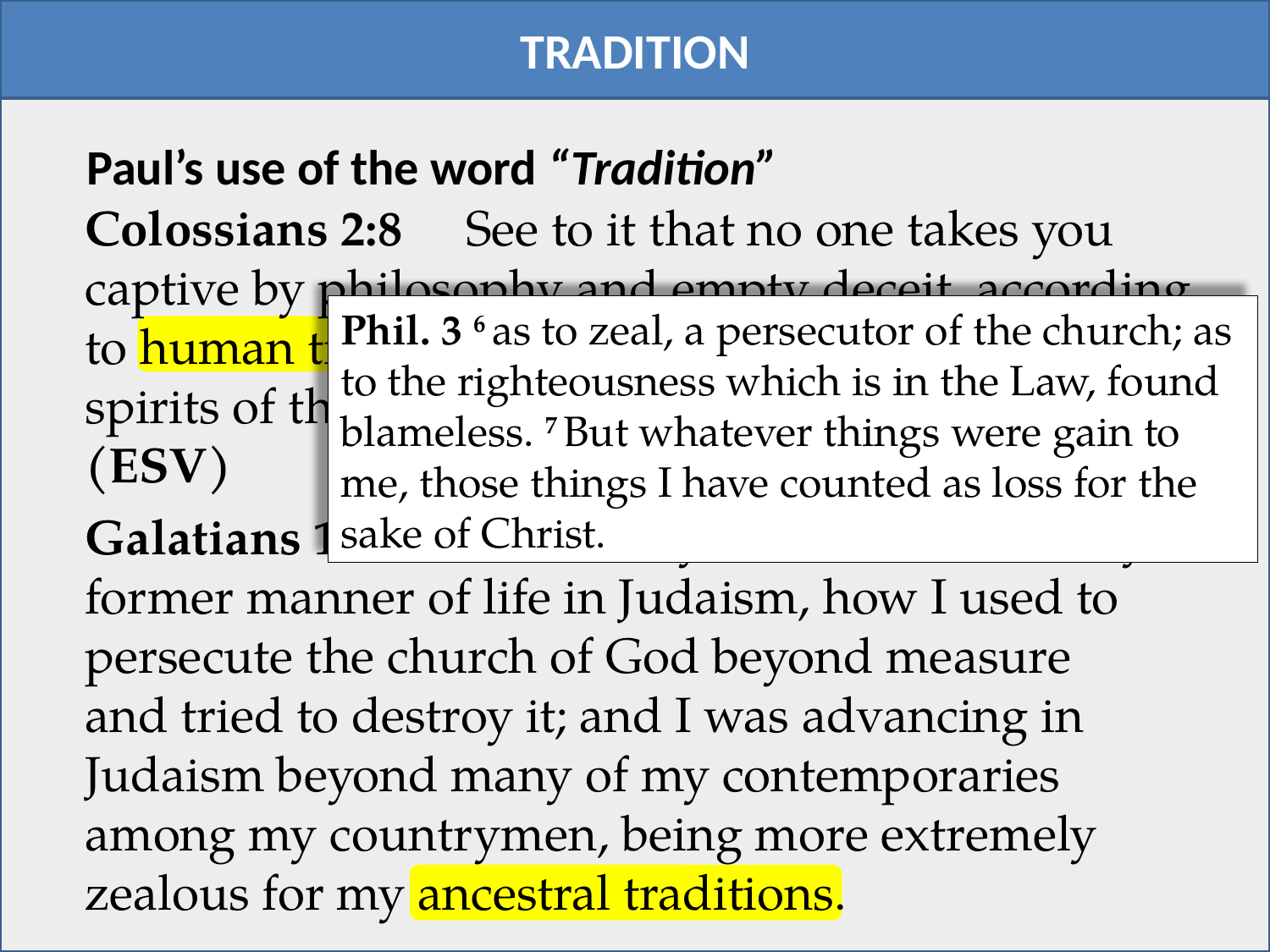

TRADITION

Paul’s use of the word “Tradition”
Colossians 2:8	See to it that no one takes you captive by philosophy and empty deceit, according to human tradition, according to the elemental spirits of the world, and not according to Christ. (ESV)
Phil. 3 6 as to zeal, a persecutor of the church; as to the righteousness which is in the Law, found blameless. 7 But whatever things were gain to me, those things I have counted as loss for the sake of Christ.

Galatians 1:13-14	For you have heard of my former manner of life in Judaism, how I used to persecute the church of God beyond measure and tried to destroy it; and I was advancing in Judaism beyond many of my contemporaries among my countrymen, being more extremely zealous for my ancestral traditions.